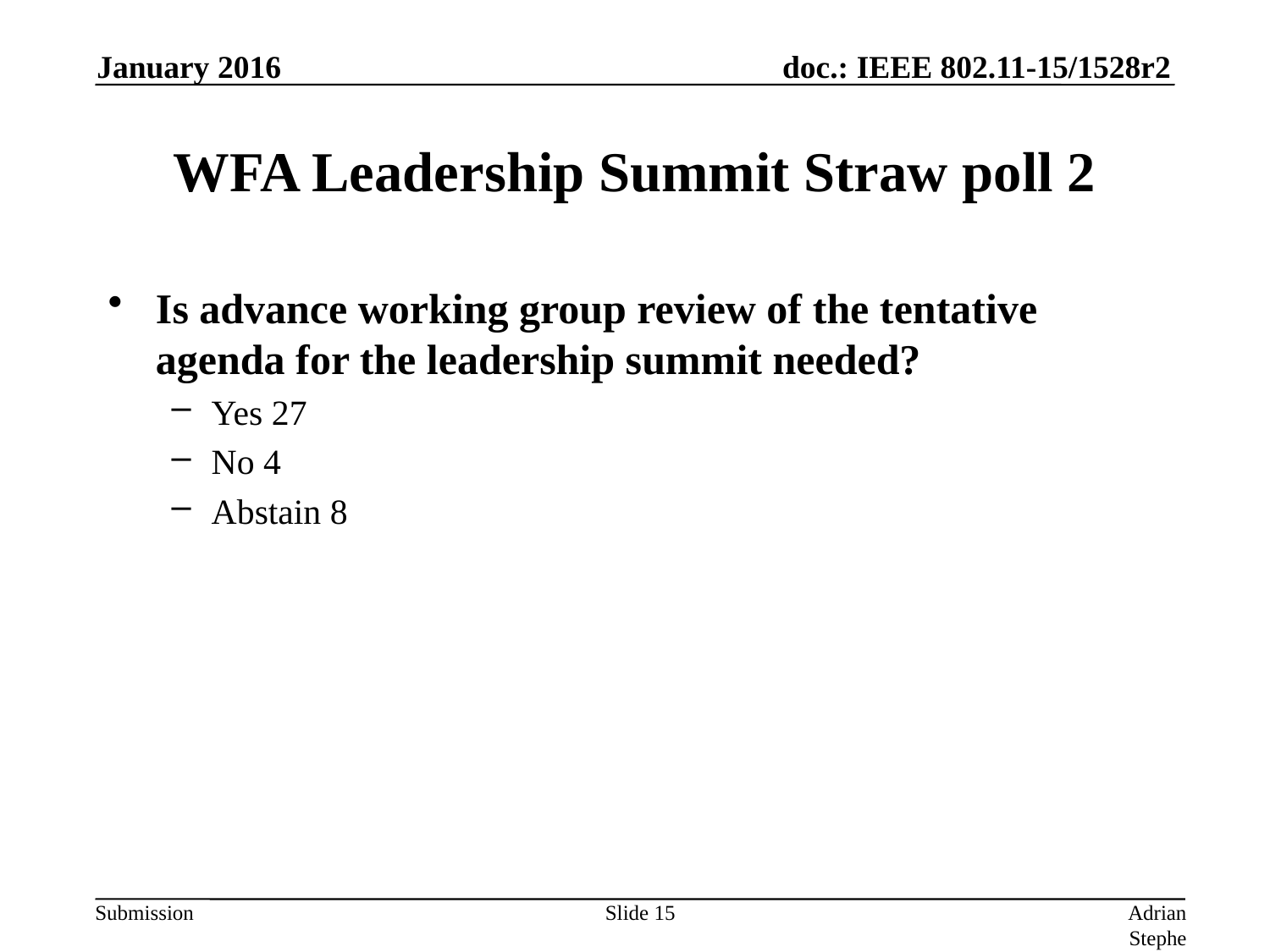

January 2016
# WFA Leadership Summit Straw poll 2
Is advance working group review of the tentative agenda for the leadership summit needed?
Yes 27
No 4
Abstain 8
Slide 15
Adrian Stephens, Intel Corporation